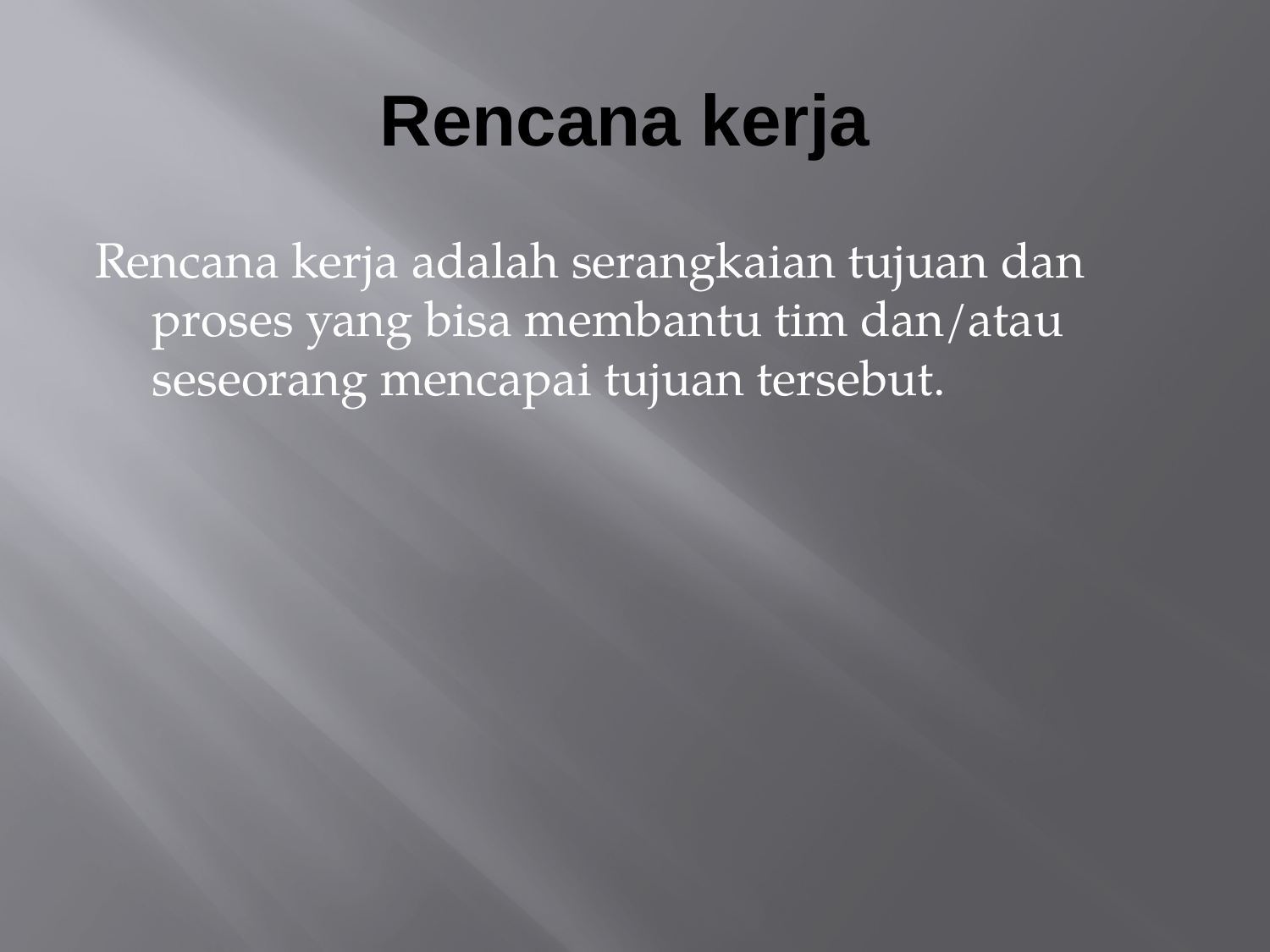

# Rencana kerja
Rencana kerja adalah serangkaian tujuan dan proses yang bisa membantu tim dan/atau seseorang mencapai tujuan tersebut.